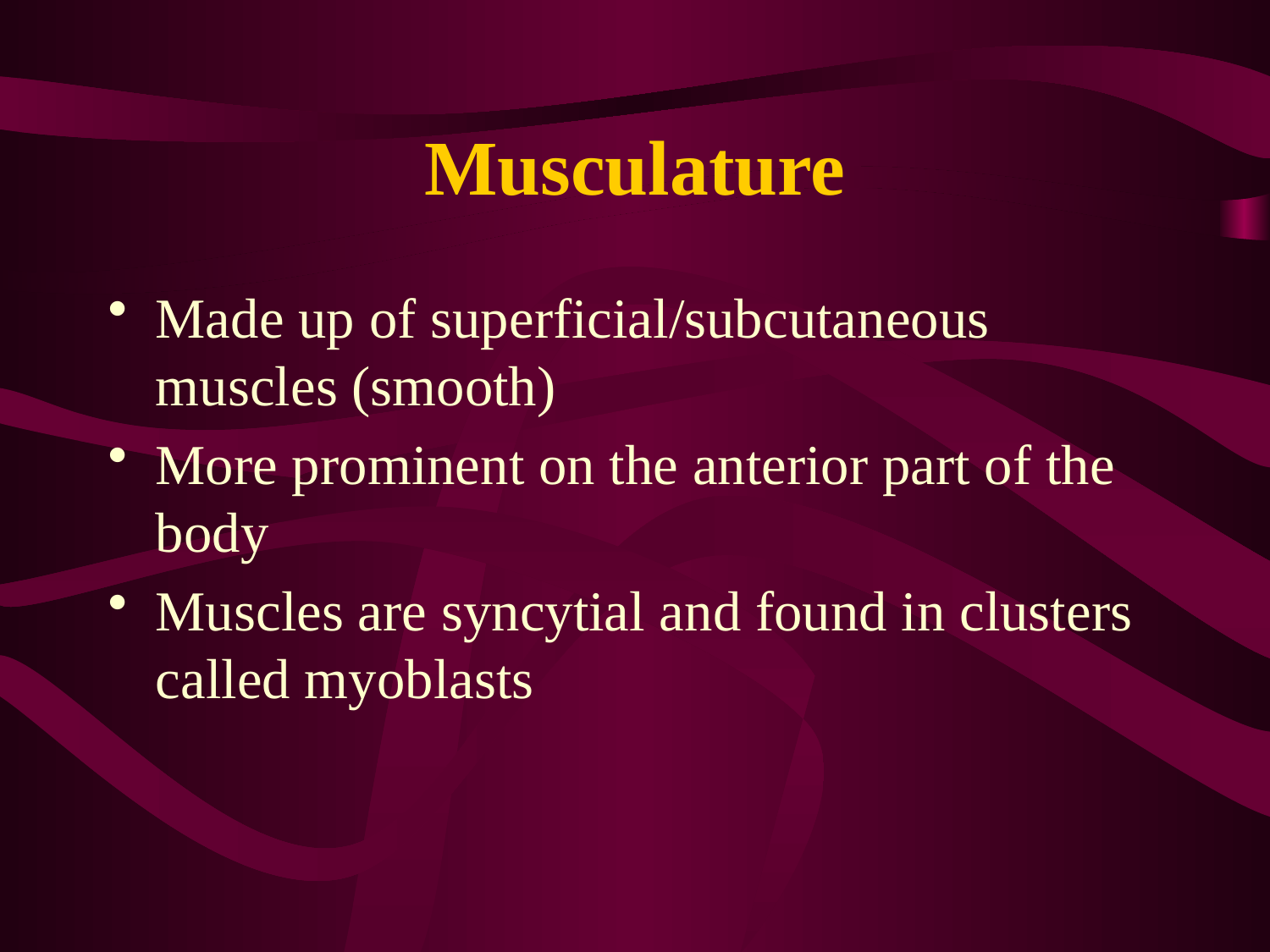

# Musculature
Made up of superficial/subcutaneous muscles (smooth)
More prominent on the anterior part of the body
Muscles are syncytial and found in clusters called myoblasts